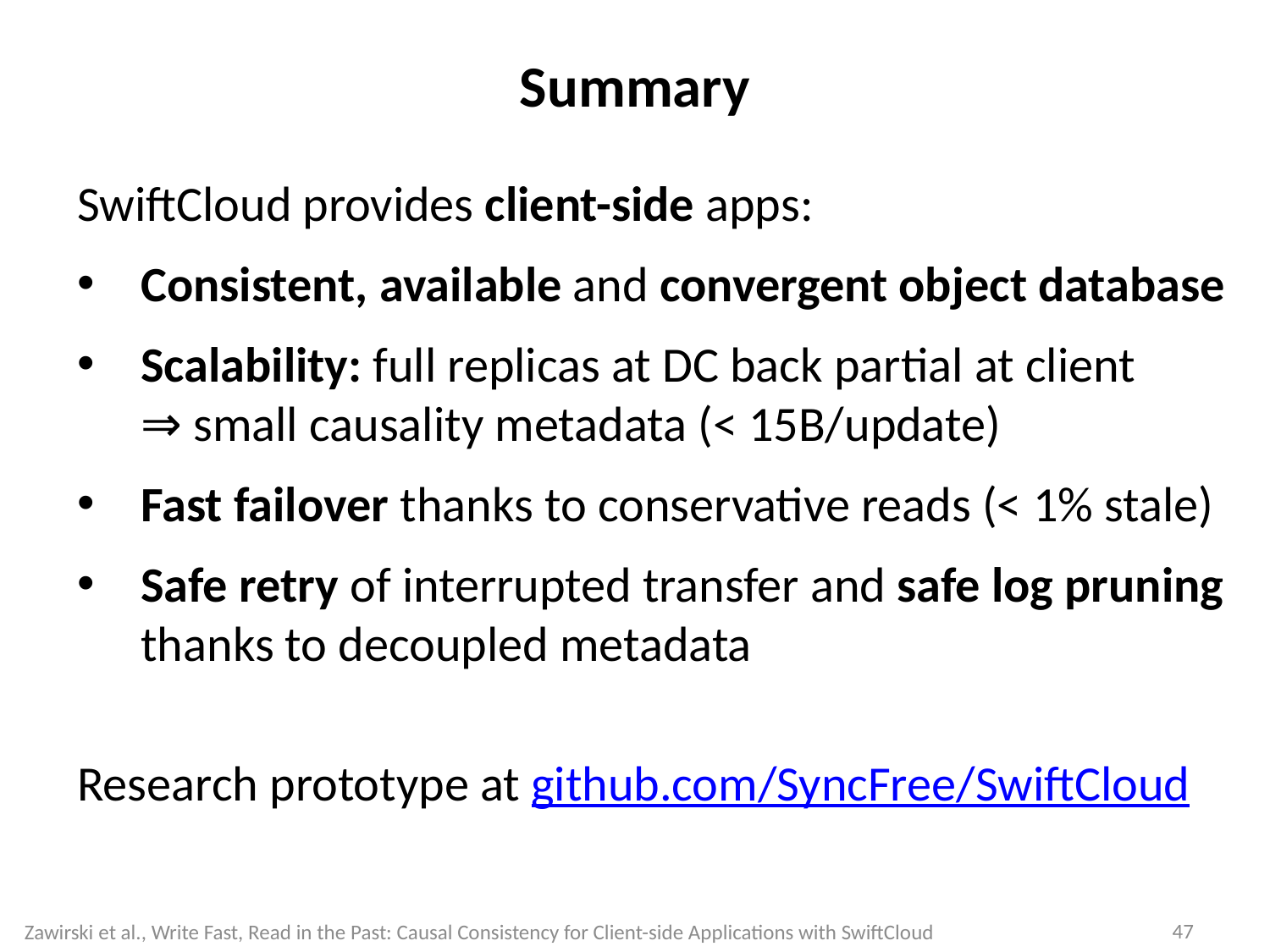

Summary
SwiftCloud provides client-side apps:
Consistent, available and convergent object database
Scalability: full replicas at DC back partial at client
⇒ small causality metadata (< 15B/update)
Fast failover thanks to conservative reads (< 1% stale)
Safe retry of interrupted transfer and safe log pruning  thanks to decoupled metadata
Research prototype at github.com/SyncFree/SwiftCloud
47
Zawirski et al., Write Fast, Read in the Past: Causal Consistency for Client-side Applications with SwiftCloud